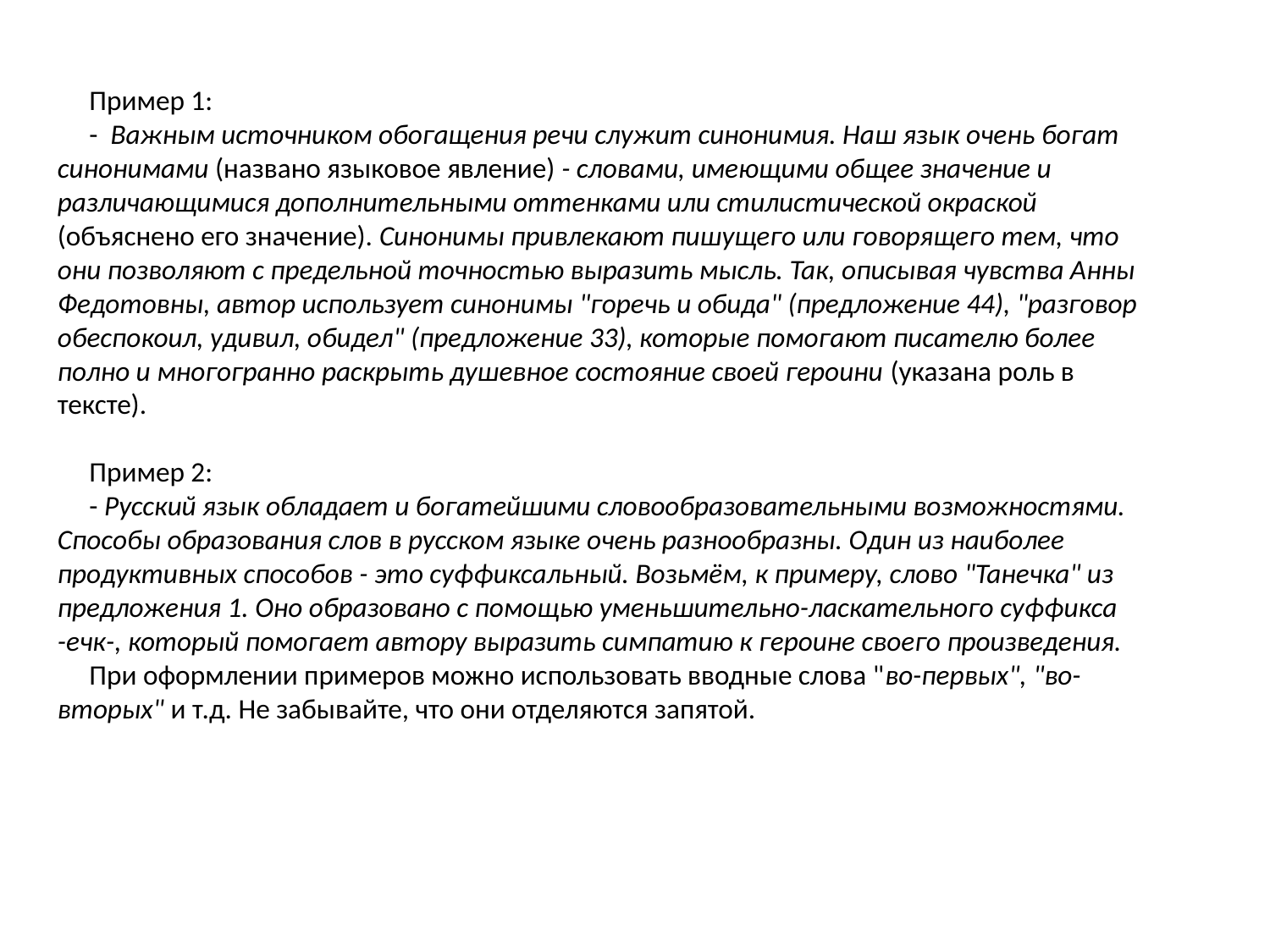

Пример 1:
     -  Важным источником обогащения речи служит синонимия. Наш язык очень богат синонимами (названо языковое явление) - словами, имеющими общее значение и различающимися дополнительными оттенками или стилистической окраской (объяснено его значение). Синонимы привлекают пишущего или говорящего тем, что они позволяют с предельной точностью выразить мысль. Так, описывая чувства Анны Федотовны, автор использует синонимы "горечь и обида" (предложение 44), "разговор обеспокоил, удивил, обидел" (предложение 33), которые помогают писателю более полно и многогранно раскрыть душевное состояние своей героини (указана роль в тексте).

     Пример 2:
     - Русский язык обладает и богатейшими словообразовательными возможностями. Способы образования слов в русском языке очень разнообразны. Один из наиболее продуктивных способов - это суффиксальный. Возьмём, к примеру, слово "Танечка" из предложения 1. Оно образовано с помощью уменьшительно-ласкательного суффикса
-ечк-, который помогает автору выразить симпатию к героине своего произведения.
     При оформлении примеров можно использовать вводные слова "во-первых", "во-вторых" и т.д. Не забывайте, что они отделяются запятой.